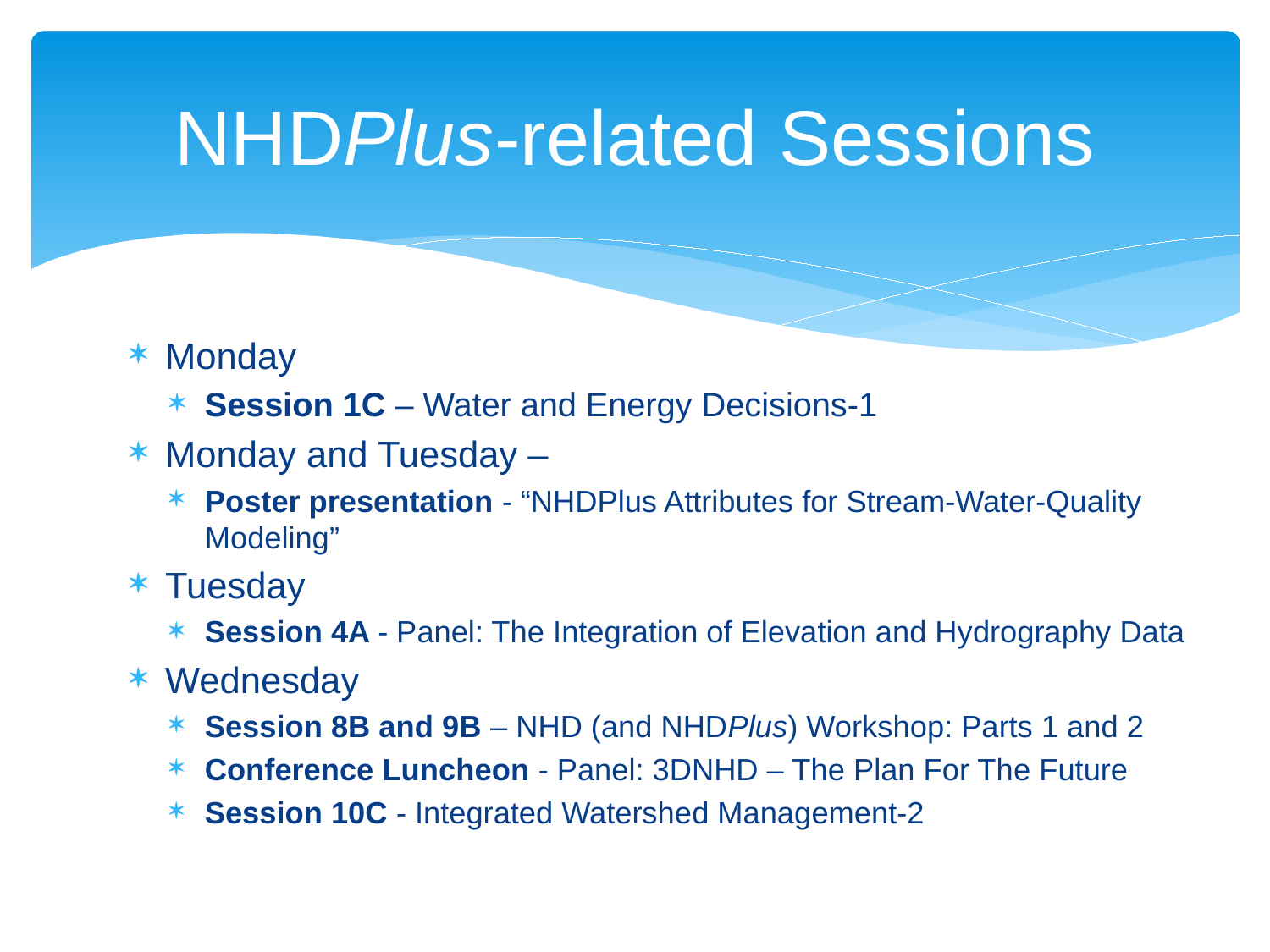

# NHDPlus-related Sessions

Monday
Session 1C – Water and Energy Decisions-1
Monday and Tuesday –
Poster presentation - “NHDPlus Attributes for Stream-Water-Quality Modeling”
Tuesday
Session 4A - Panel: The Integration of Elevation and Hydrography Data
Wednesday
Session 8B and 9B – NHD (and NHDPlus) Workshop: Parts 1 and 2
Conference Luncheon - Panel: 3DNHD – The Plan For The Future
Session 10C - Integrated Watershed Management-2